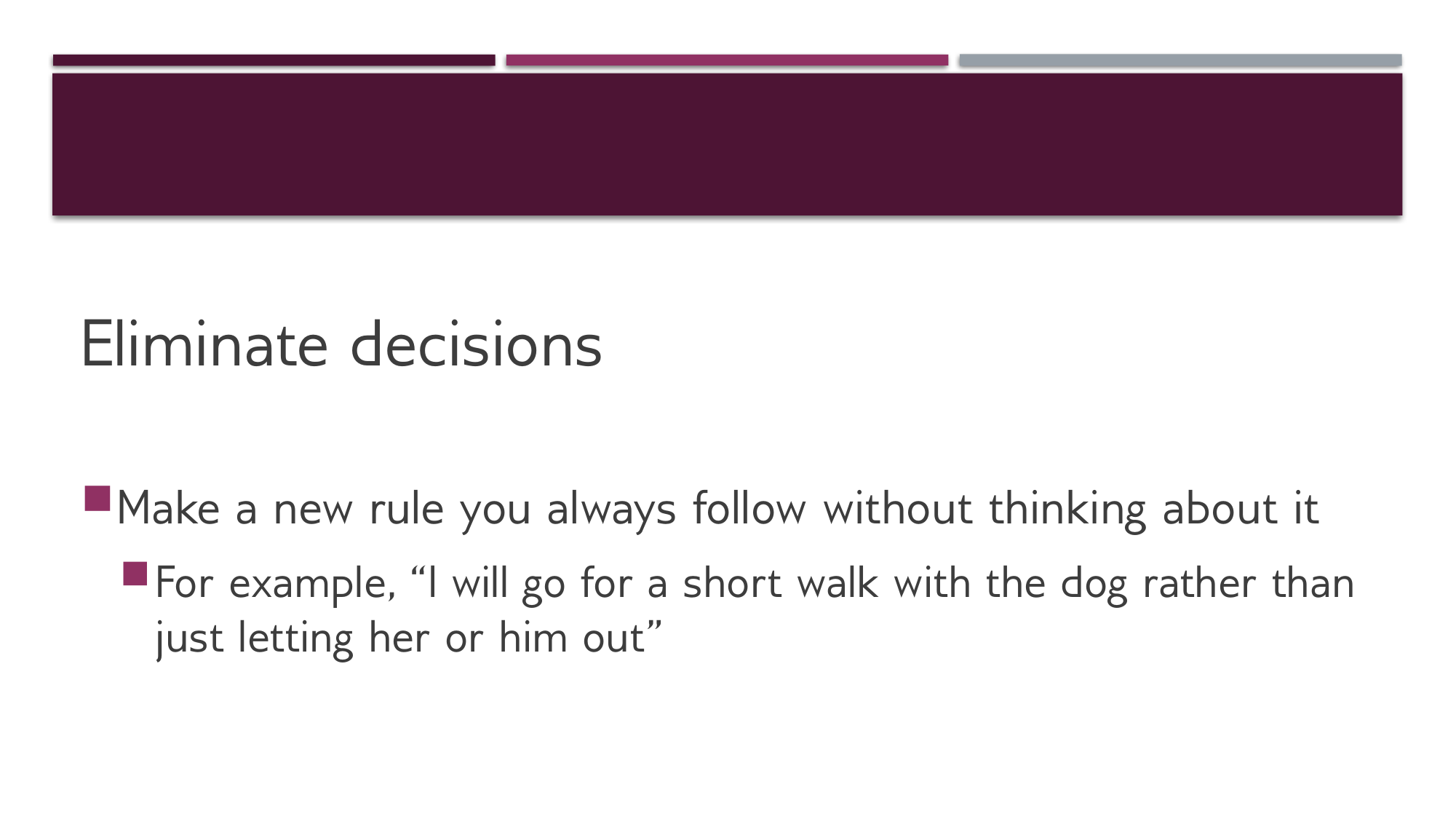

#
Eliminate decisions

Make a new rule you always follow without thinking about it
For example, “I will go for a short walk with the dog rather than just letting her or him out”